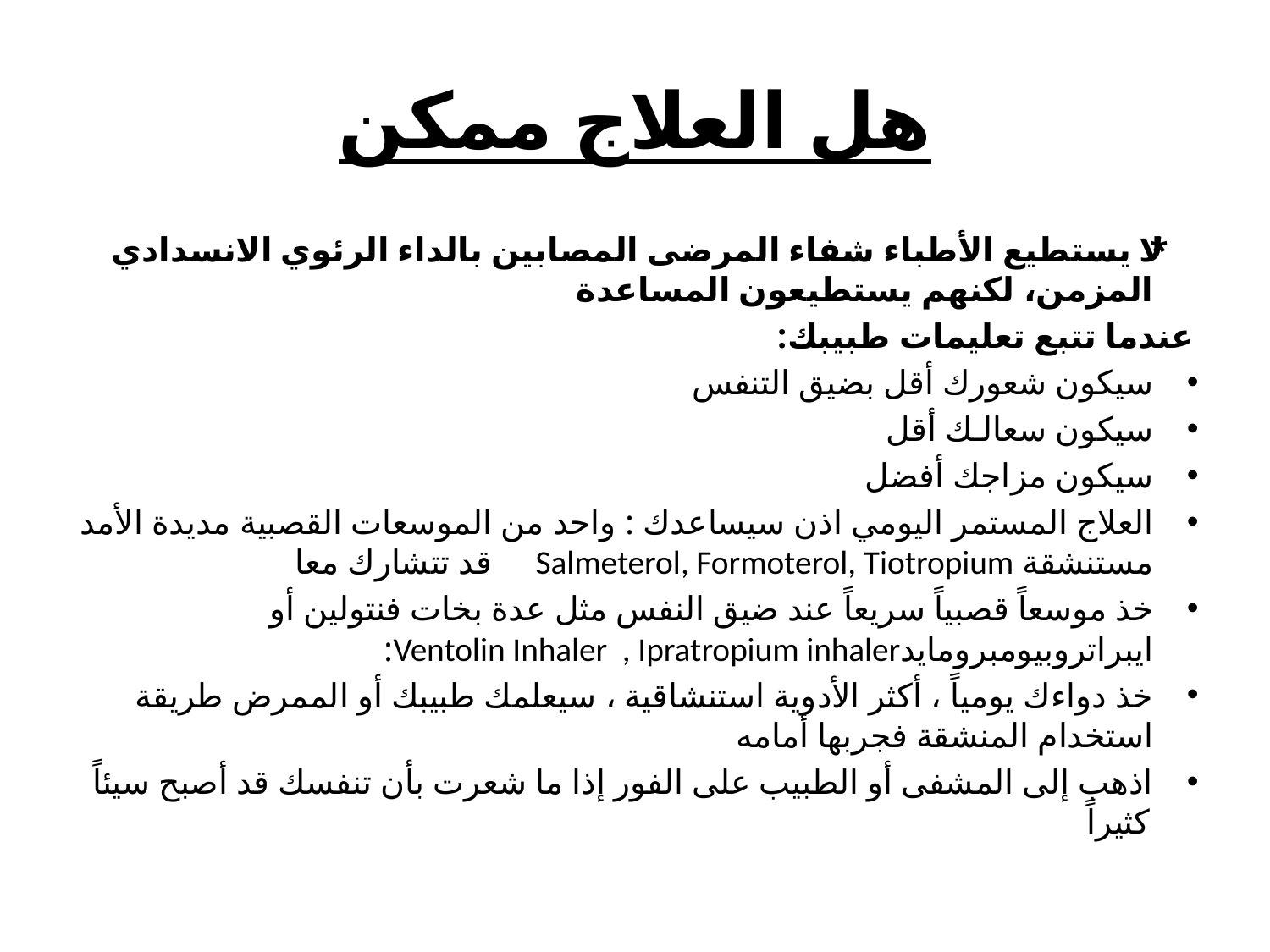

# هل العلاج ممكن
* لا يستطيع الأطباء شفاء المرضى المصابين بالداء الرئوي الانسدادي المزمن، لكنهم يستطيعون المساعدة
	عندما تتبع تعليمات طبيبك:
سيكون شعورك أقل بضيق التنفس
سيكون سعالـك أقل
سيكون مزاجك أفضل
العلاج المستمر اليومي اذن سيساعدك : واحد من الموسعات القصبية مديدة الأمد مستنشقة Salmeterol, Formoterol, Tiotropium     قد تتشارك معا
خذ موسعاً قصبياً سريعاً عند ضيق النفس مثل عدة بخات فنتولين أو ايبراتروبيومبرومايدVentolin Inhaler  , Ipratropium inhaler:
خذ دواءك يومياً ، أكثر الأدوية استنشاقية ، سيعلمك طبيبك أو الممرض طريقة استخدام المنشقة فجربها أمامه
اذهب إلى المشفى أو الطبيب على الفور إذا ما شعرت بأن تنفسك قد أصبح سيئاً كثيراً